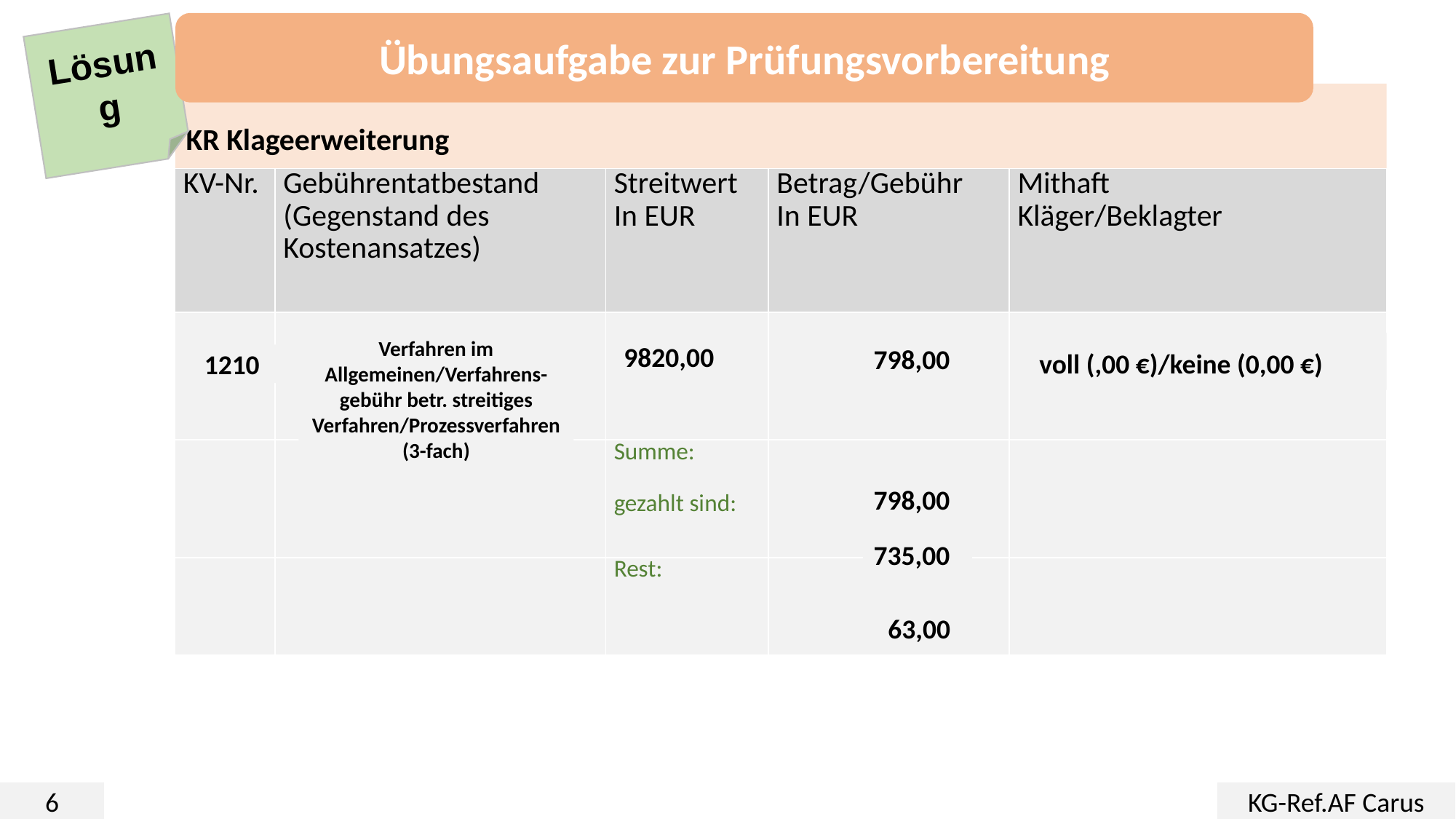

Übungsaufgabe zur Prüfungsvorbereitung
Lösung
KR Klageerweiterung
| KV-Nr. | Gebührentatbestand (Gegenstand des Kostenansatzes) | Streitwert In EUR | Betrag/Gebühr In EUR | Mithaft Kläger/Beklagter |
| --- | --- | --- | --- | --- |
|  |  |  |  |  |
|  |  | Summe: gezahlt sind: |  |  |
|  |  | Rest: |  |  |

798,00
voll (,00 €)/keine (0,00 €)
9820,00
Verfahren im Allgemeinen/Verfahrens-gebühr betr. streitiges Verfahren/Prozessverfahren
(3-fach)
1210
798,00
735,00
63,00
6
KG-Ref.AF Carus